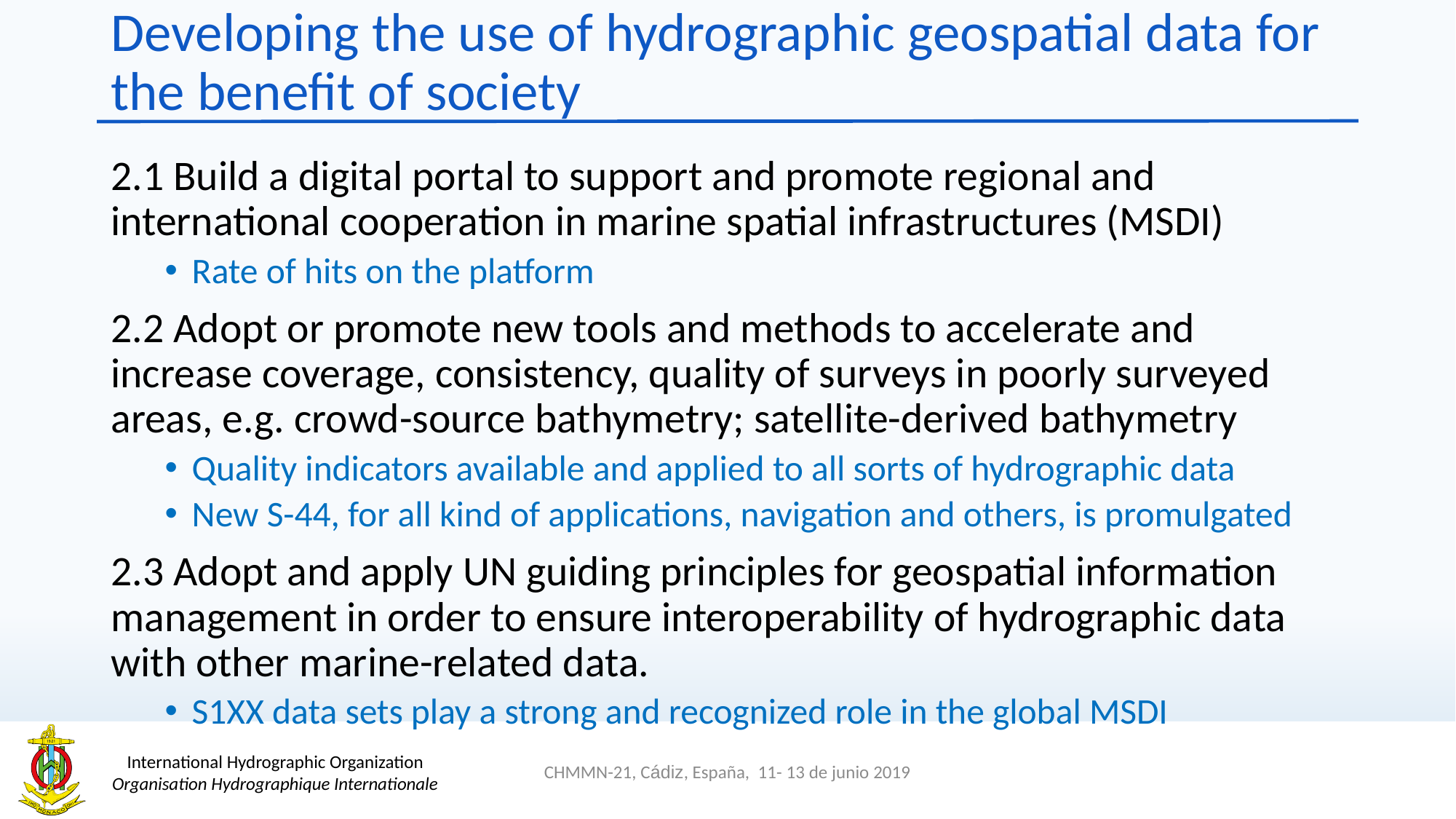

# Developing the use of hydrographic geospatial data for the benefit of society
2.1 Build a digital portal to support and promote regional and international cooperation in marine spatial infrastructures (MSDI)
Rate of hits on the platform
2.2 Adopt or promote new tools and methods to accelerate and increase coverage, consistency, quality of surveys in poorly surveyed areas, e.g. crowd-source bathymetry; satellite-derived bathymetry
Quality indicators available and applied to all sorts of hydrographic data
New S-44, for all kind of applications, navigation and others, is promulgated
2.3 Adopt and apply UN guiding principles for geospatial information management in order to ensure interoperability of hydrographic data with other marine-related data.
S1XX data sets play a strong and recognized role in the global MSDI
CHMMN-21, Cádiz, España,  11- 13 de junio 2019